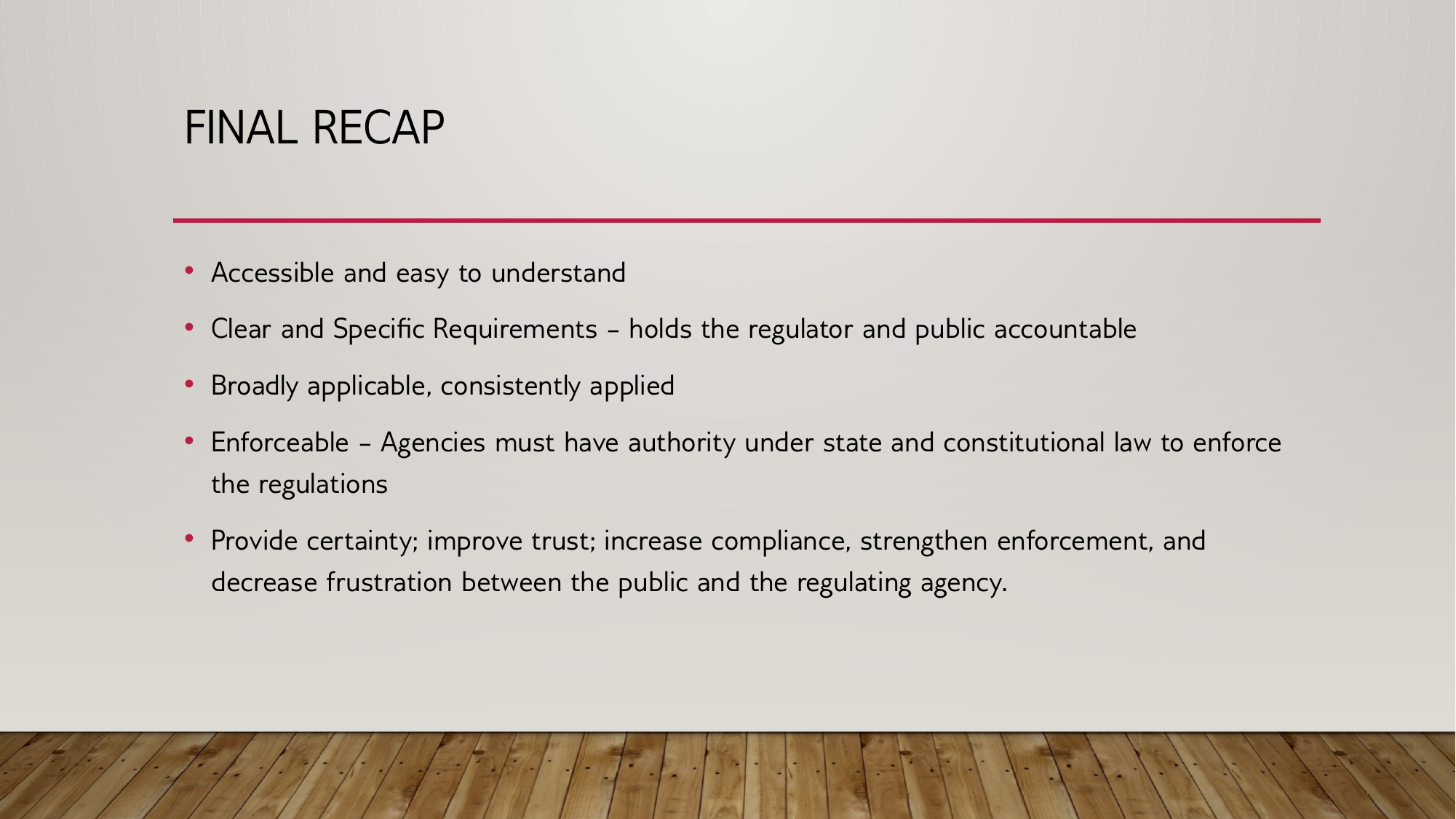

# final recap
Accessible and easy to understand
Clear and Specific Requirements – holds the regulator and public accountable
Broadly applicable, consistently applied
Enforceable – Agencies must have authority under state and constitutional law to enforce the regulations
Provide certainty; improve trust; increase compliance, strengthen enforcement, and decrease frustration between the public and the regulating agency.